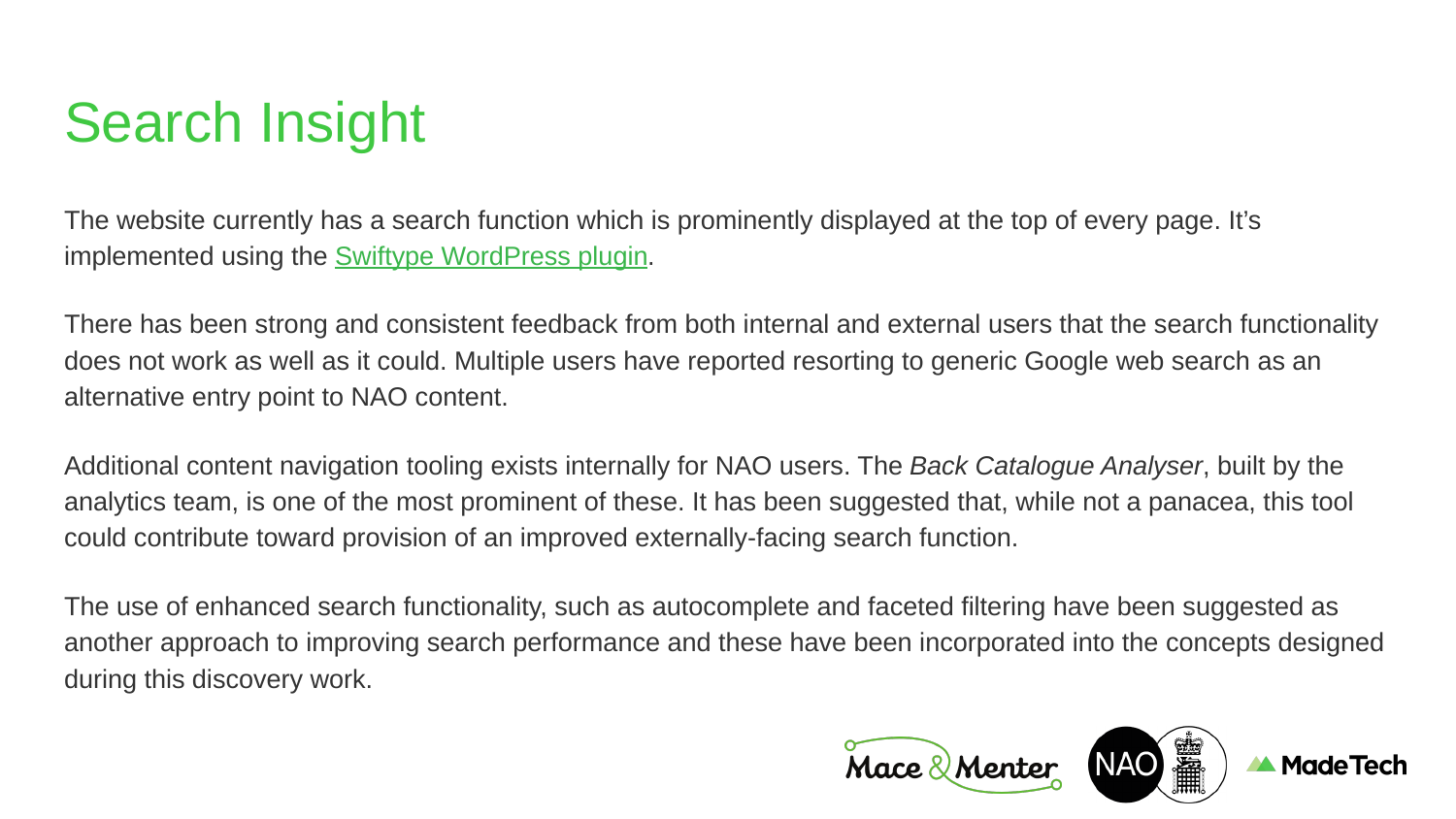

# Search Insight
The website currently has a search function which is prominently displayed at the top of every page. It’s implemented using the Swiftype WordPress plugin.
There has been strong and consistent feedback from both internal and external users that the search functionality does not work as well as it could. Multiple users have reported resorting to generic Google web search as an alternative entry point to NAO content.
Additional content navigation tooling exists internally for NAO users. The Back Catalogue Analyser, built by the analytics team, is one of the most prominent of these. It has been suggested that, while not a panacea, this tool could contribute toward provision of an improved externally-facing search function.
The use of enhanced search functionality, such as autocomplete and faceted filtering have been suggested as another approach to improving search performance and these have been incorporated into the concepts designed during this discovery work.